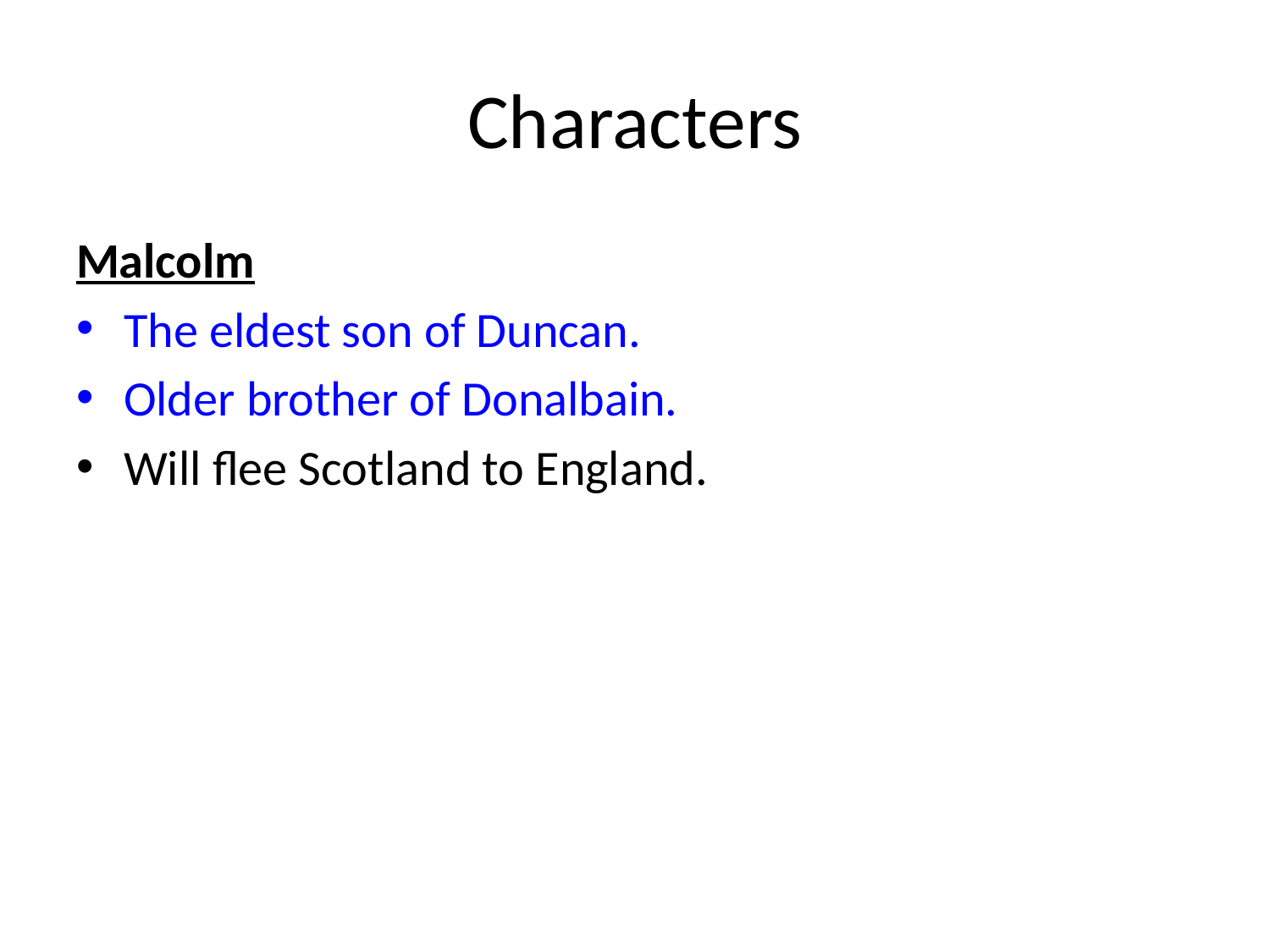

# Characters
Malcolm
The eldest son of Duncan.
Older brother of Donalbain.
Will flee Scotland to England.